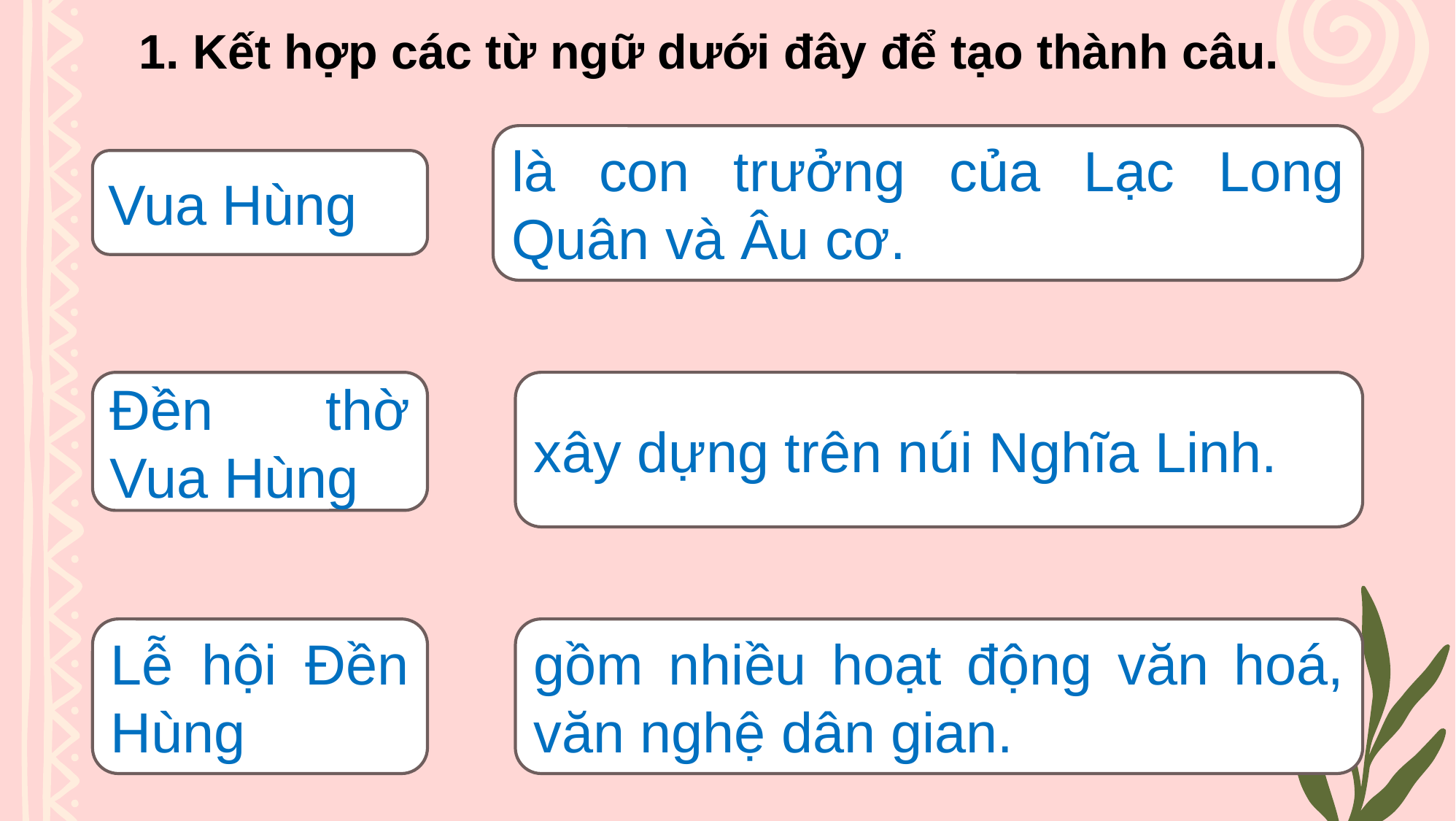

1. Kết hợp các từ ngữ dưới đây để tạo thành câu.
là con trưởng của Lạc Long Quân và Âu cơ.
Vua Hùng
Đền thờ Vua Hùng
xây dựng trên núi Nghĩa Linh.
Lễ hội Đền Hùng
gồm nhiều hoạt động văn hoá, văn nghệ dân gian.